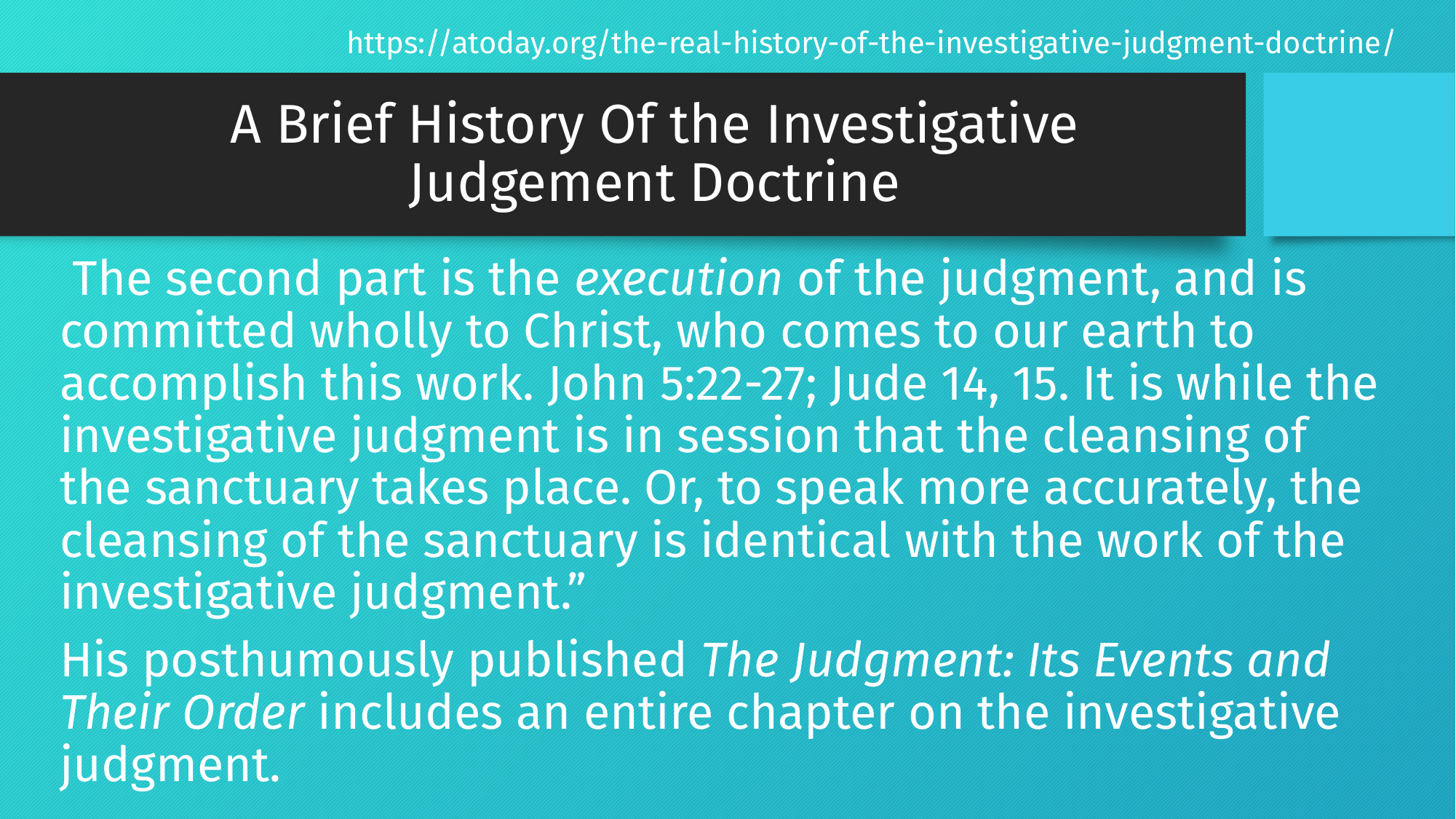

https://atoday.org/the-real-history-of-the-investigative-judgment-doctrine/
# A Brief History Of the Investigative Judgement Doctrine
 The second part is the execution of the judgment, and is committed wholly to Christ, who comes to our earth to accomplish this work. John 5:22-27; Jude 14, 15. It is while the investigative judgment is in session that the cleansing of the sanctuary takes place. Or, to speak more accurately, the cleansing of the sanctuary is identical with the work of the investigative judgment.”
His posthumously published The Judgment: Its Events and Their Order includes an entire chapter on the investigative judgment.